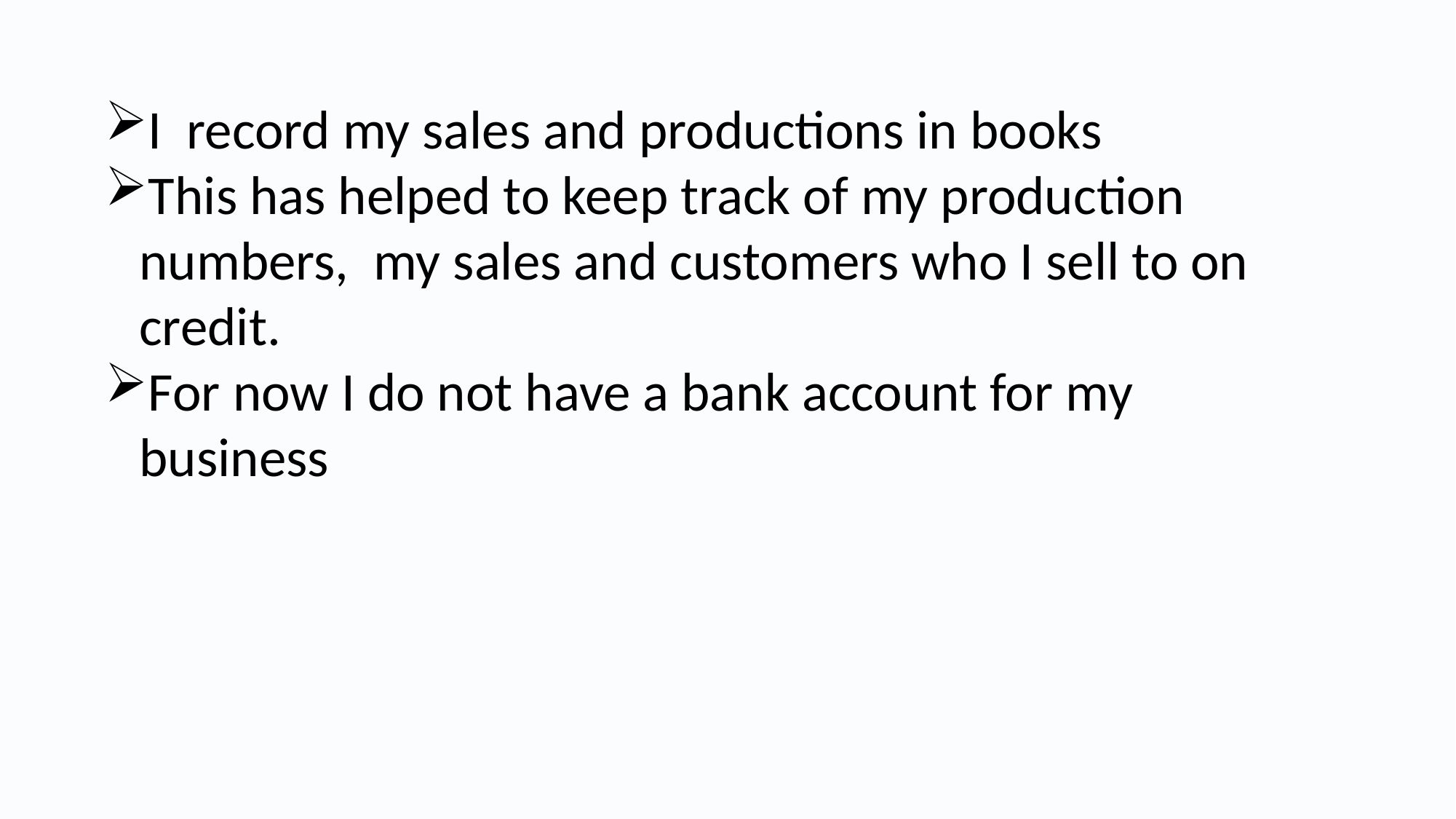

I  record my sales and productions in books
This has helped to keep track of my production numbers,  my sales and customers who I sell to on credit.
For now I do not have a bank account for my business